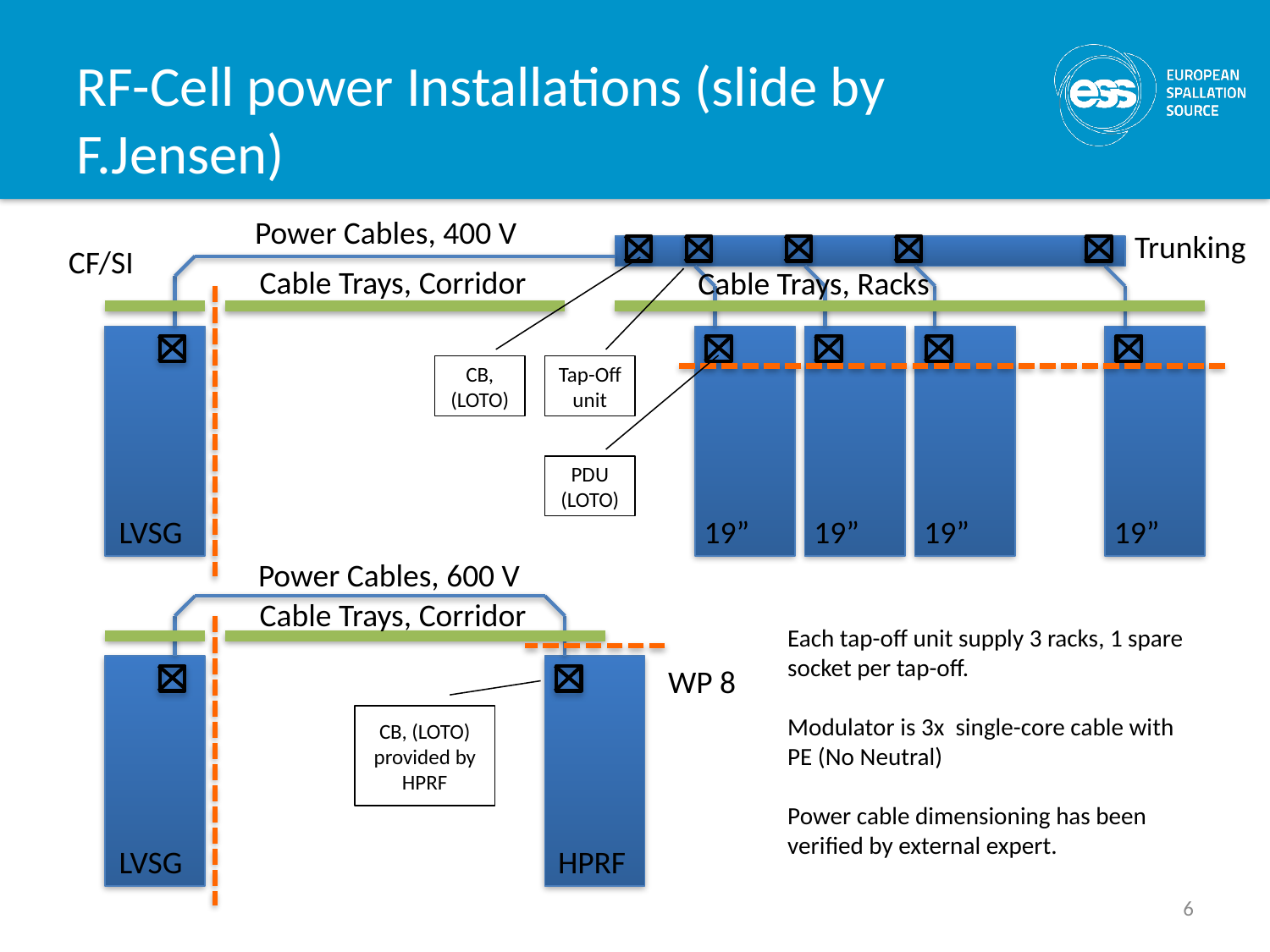

# RF-Cell power Installations (slide by F.Jensen)
Power Cables, 400 V
Trunking
CF/SI

Cable Trays, Corridor
Cable Trays, Racks

CB, (LOTO)
Tap-Off unit
PDU (LOTO)
LVSG
19”
19”
19”
19”
Power Cables, 600 V
Cable Trays, Corridor
Each tap-off unit supply 3 racks, 1 spare socket per tap-off.

Modulator is 3x  single-core cable with PE (No Neutral)

Power cable dimensioning has been verified by external expert.

WP 8

CB, (LOTO) provided by HPRF
LVSG
HPRF
6